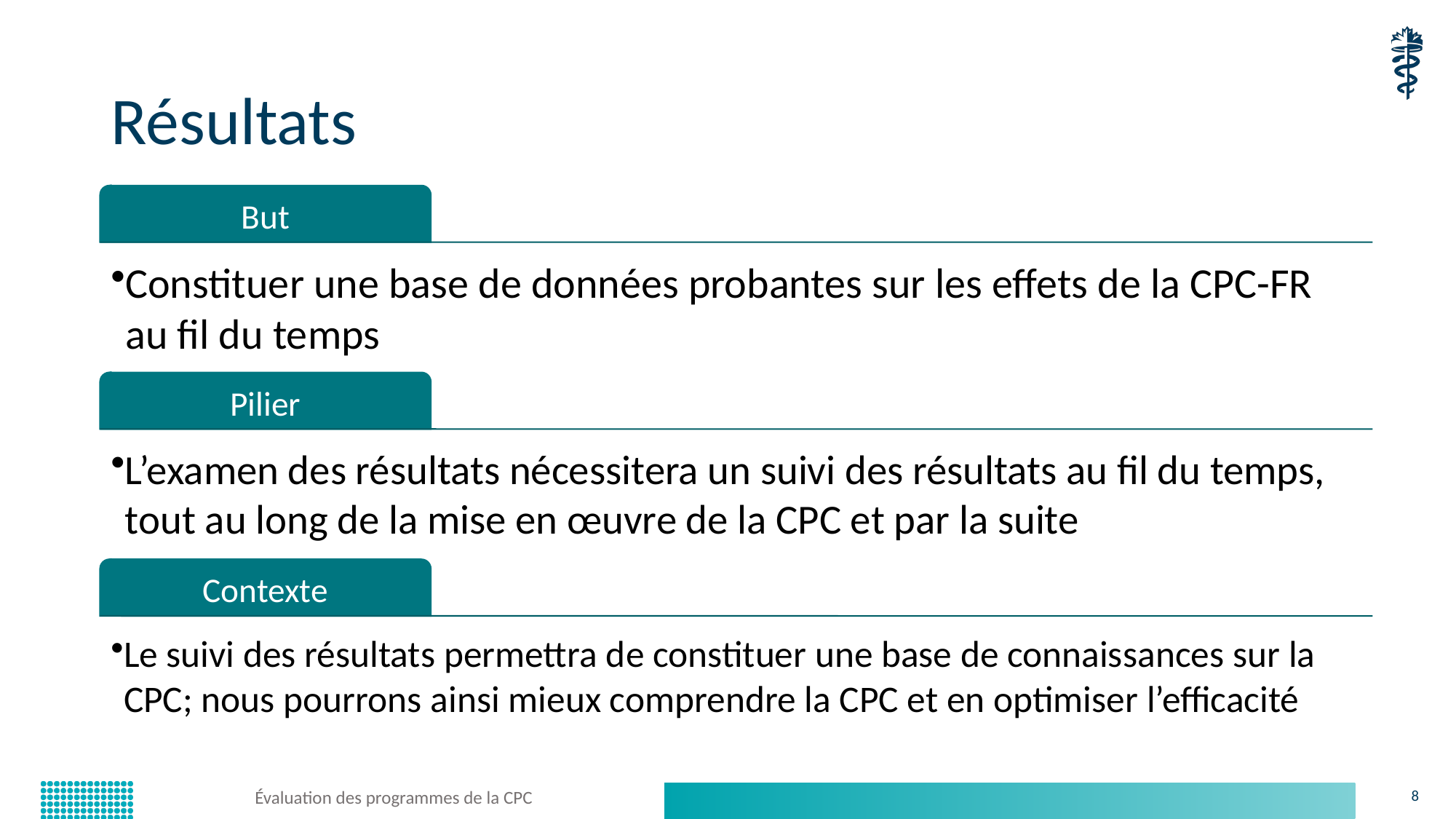

# Résultats
But
Constituer une base de données probantes sur les effets de la CPC-FR au fil du temps
Pilier
L’examen des résultats nécessitera un suivi des résultats au fil du temps, tout au long de la mise en œuvre de la CPC et par la suite
Contexte
Le suivi des résultats permettra de constituer une base de connaissances sur la CPC; nous pourrons ainsi mieux comprendre la CPC et en optimiser l’efficacité
Évaluation des programmes de la CPC
8